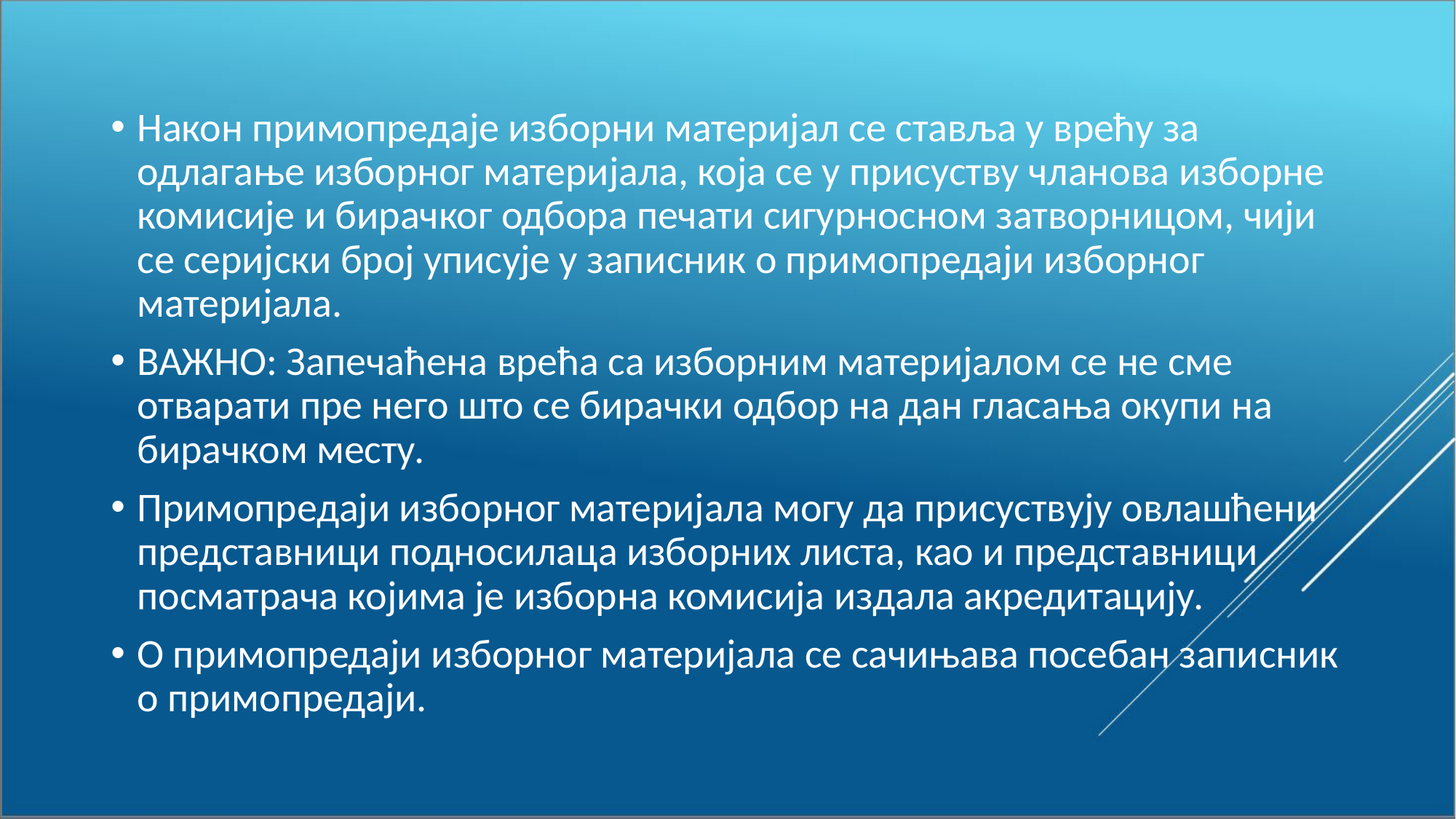

Након примопредаје изборни материјал се ставља у врећу за одлагање изборног материјала, која се у присуству чланова изборне комисије и бирачког одбора печати сигурносном затворницом, чији се серијски број уписује у записник о примопредаји изборног материјала.
ВАЖНО: Запечаћена врећа са изборним материјалом се не сме отварати пре него што се бирачки одбор на дан гласања окупи на бирачком месту.
Примопредаји изборног материјала могу да присуствују овлашћени представници подносилаца изборних листа, као и представници посматрача којима је изборна комисија издала акредитацију.
О примопредаји изборног материјала се сачињава посебан записник о примопредаји.